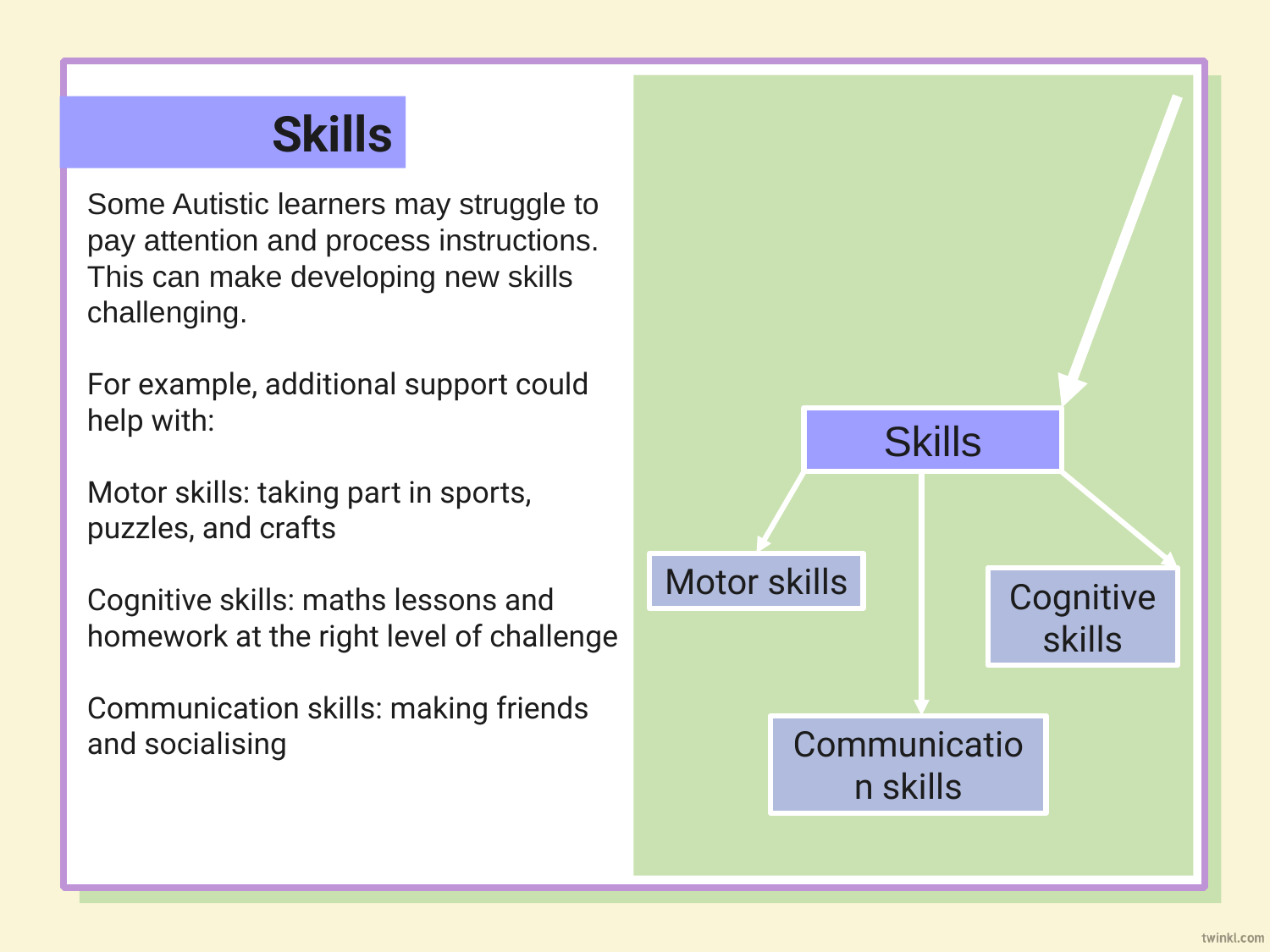

Skills
Some Autistic learners may struggle to pay attention and process instructions. This can make developing new skills challenging.

For example, additional support could help with:

Motor skills: taking part in sports, puzzles, and crafts

Cognitive skills: maths lessons and homework at the right level of challenge

Communication skills: making friends and socialising

Skills
Motor skills
Cognitive skills
Communication skills